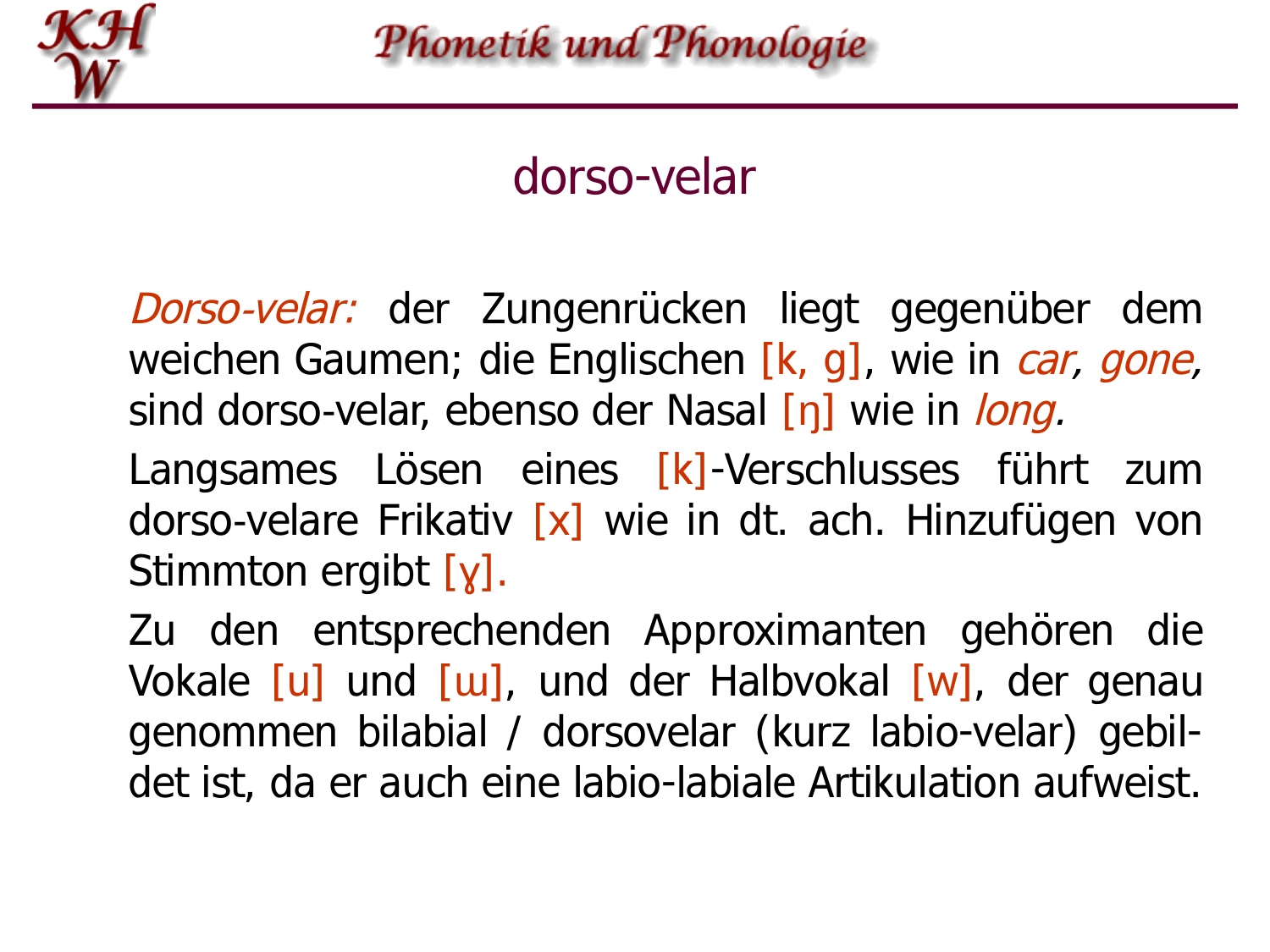

# dorso-velar
Dorso‑velar: der Zungenrücken liegt gegenüber dem weichen Gaumen; die Englischen [k, g], wie in car, gone, sind dorso‑velar, ebenso der Nasal [ŋ] wie in long.
Langsames Lösen eines [k]-Verschlusses führt zum dorso‑velare Frikativ [x] wie in dt. ach. Hinzufügen von Stimmton ergibt [ɣ].
Zu den entsprechenden Approximanten gehören die Vokale [u] und [ɯ], und der Halbvokal [w], der genau genommen bilabial / dorsovelar (kurz labio-velar) gebil-det ist, da er auch eine labio-labiale Artikulation aufweist.